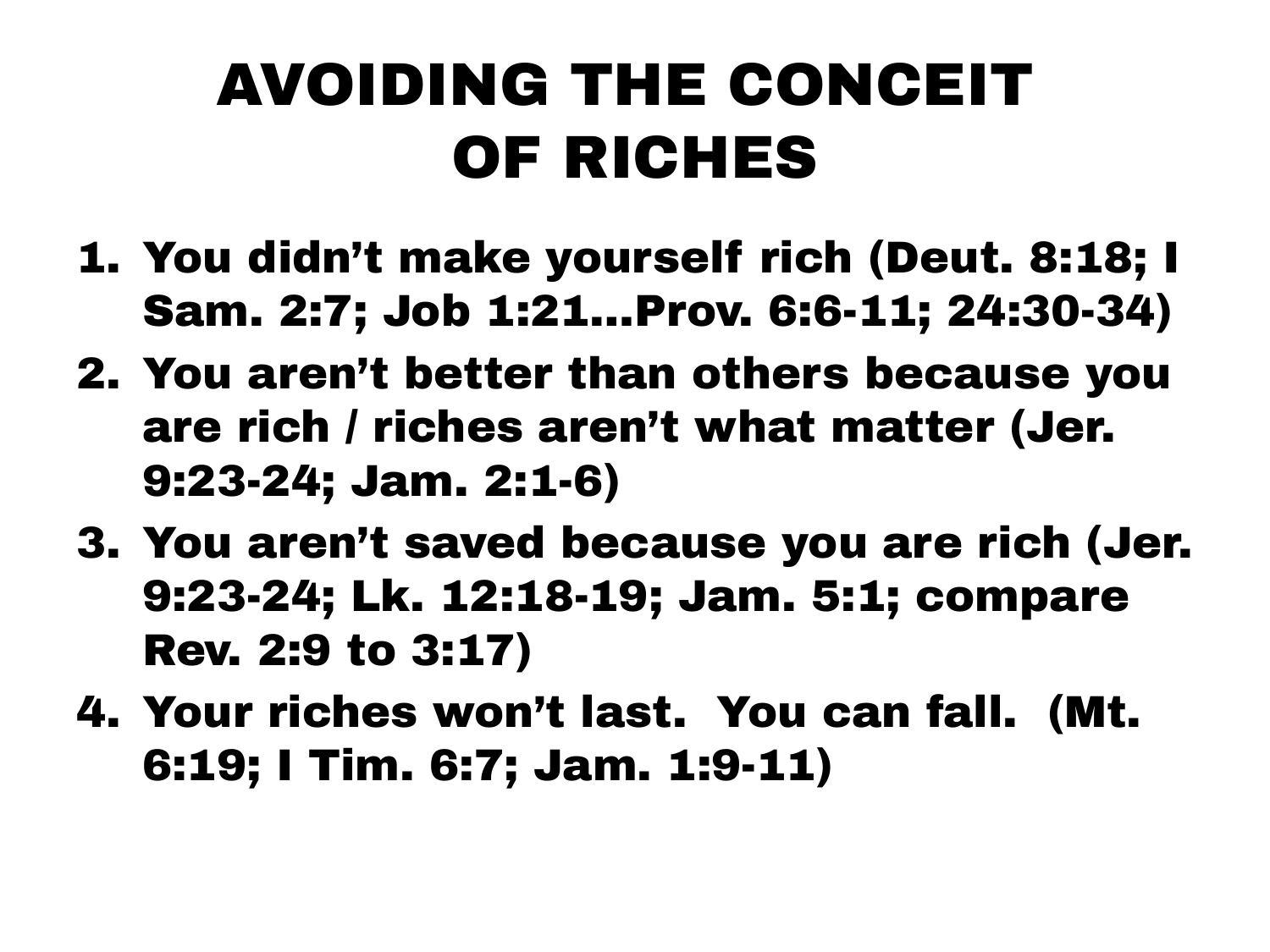

# AVOIDING THE CONCEIT OF RICHES
You didn’t make yourself rich (Deut. 8:18; I Sam. 2:7; Job 1:21…Prov. 6:6-11; 24:30-34)
You aren’t better than others because you are rich / riches aren’t what matter (Jer. 9:23-24; Jam. 2:1-6)
You aren’t saved because you are rich (Jer. 9:23-24; Lk. 12:18-19; Jam. 5:1; compare Rev. 2:9 to 3:17)
Your riches won’t last.  You can fall.  (Mt. 6:19; I Tim. 6:7; Jam. 1:9-11)